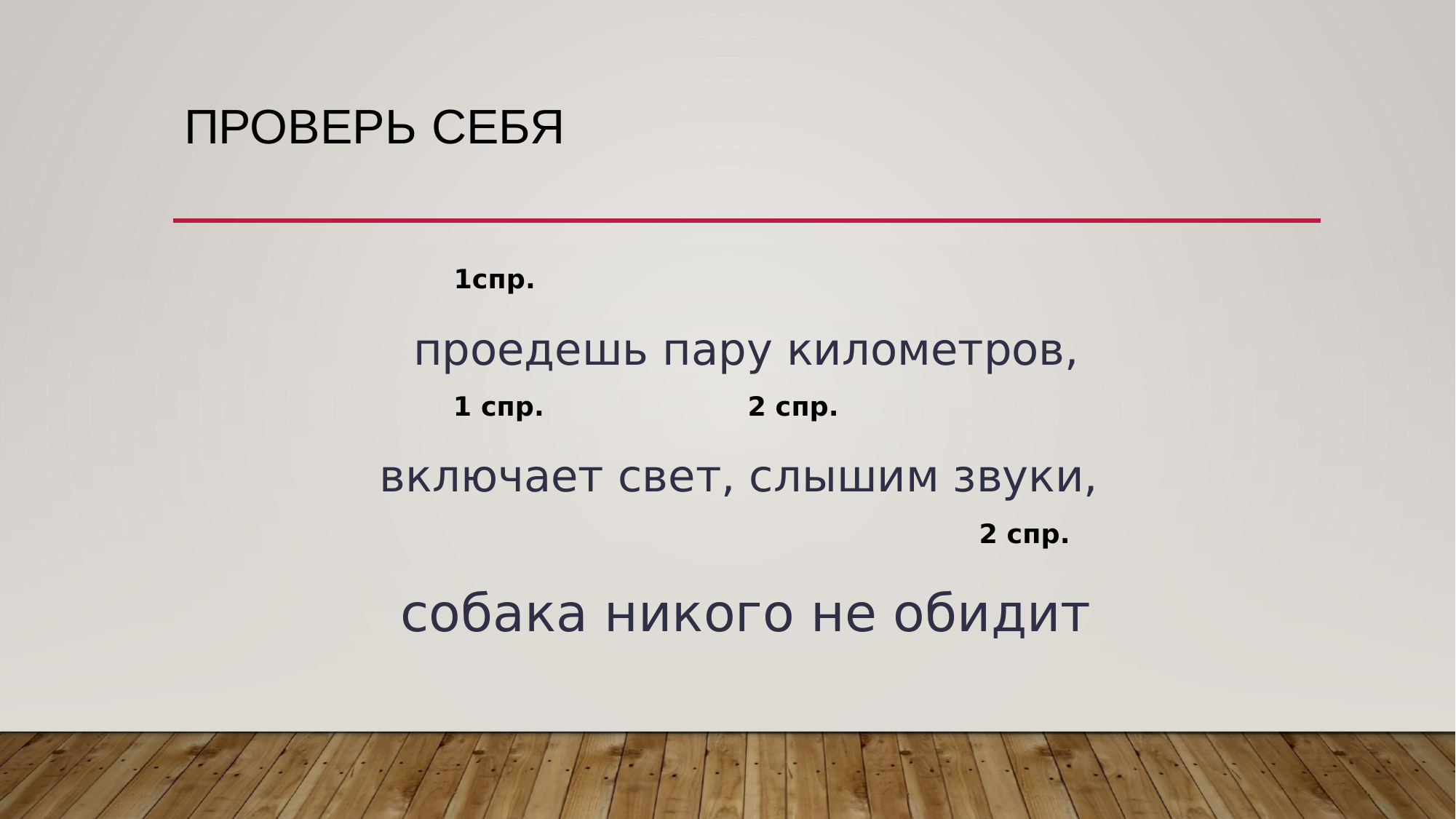

# Проверь себя
                                      1спр.
проедешь пару километров,
                             1 спр.                      2 спр.
включает свет, слышим звуки,
                                                            2 спр.
собака никого не обидит